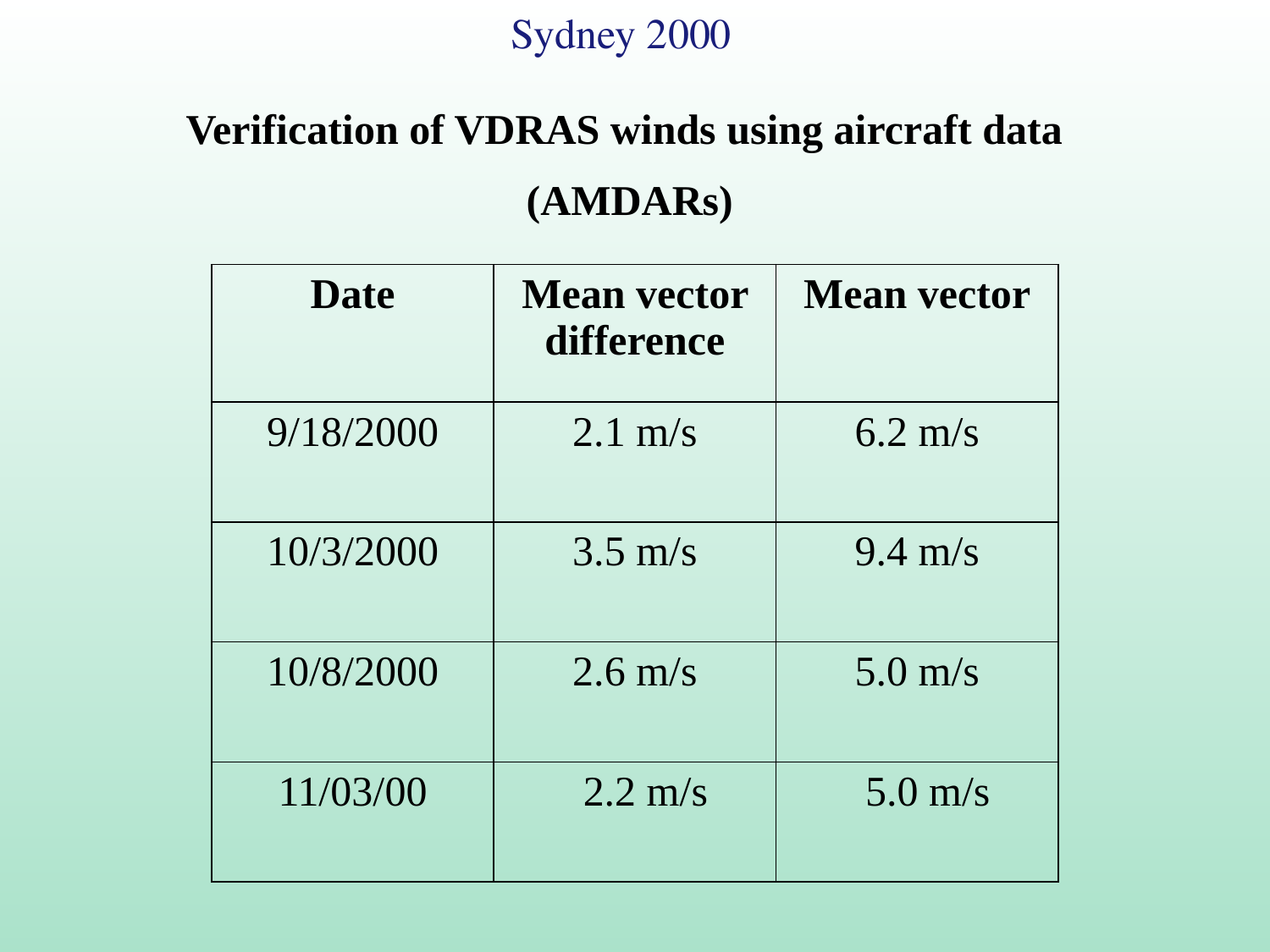

Sydney 2000
Verification of VDRAS winds using aircraft data
(AMDARs)
| Date | Mean vector difference | Mean vector |
| --- | --- | --- |
| 9/18/2000 | 2.1 m/s | 6.2 m/s |
| 10/3/2000 | 3.5 m/s | 9.4 m/s |
| 10/8/2000 | 2.6 m/s | 5.0 m/s |
| 11/03/00 | 2.2 m/s | 5.0 m/s |